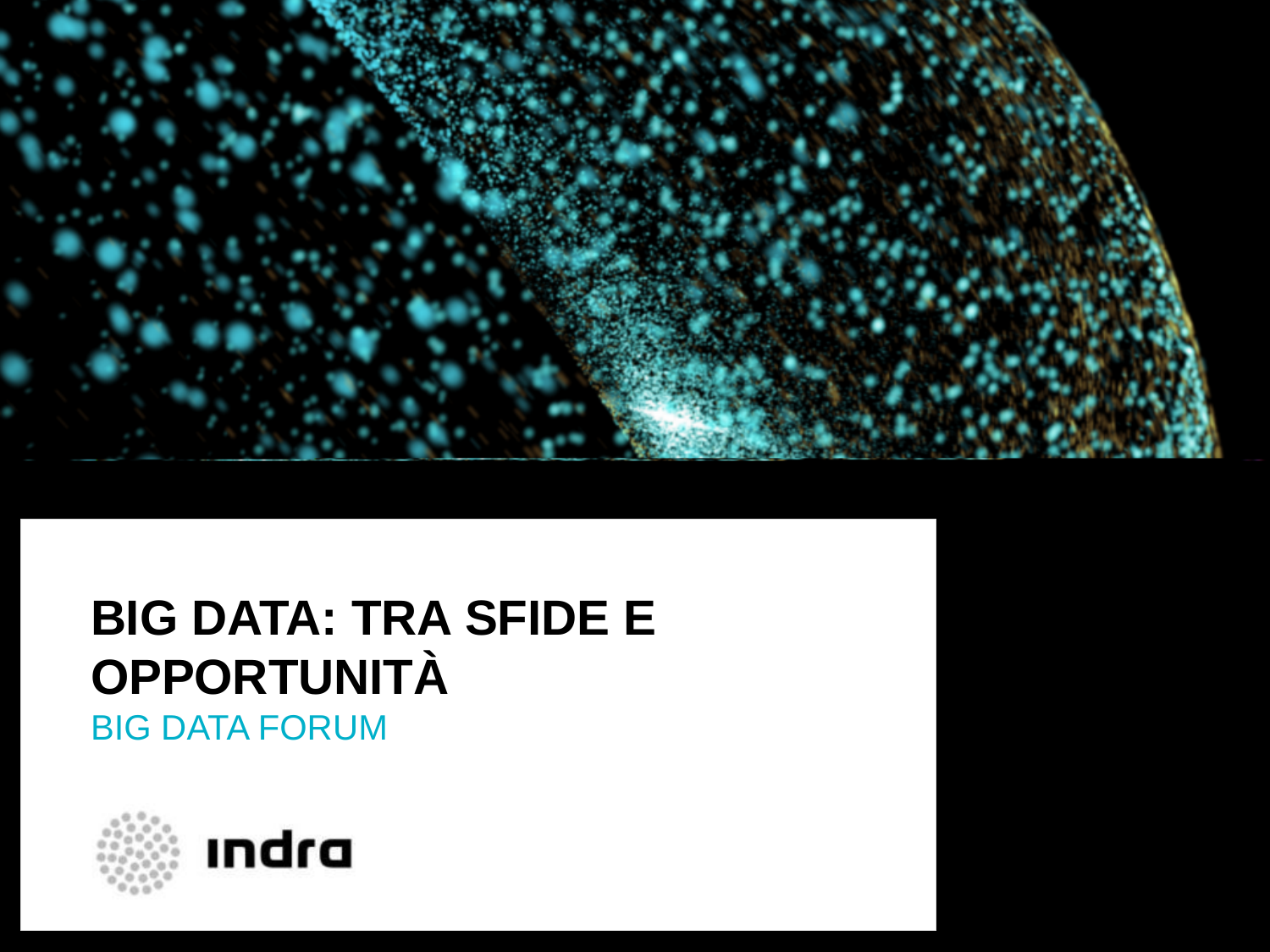

# BIG DATA: TRA SFIDE E OPPORTUNITÀ BIG DATA FORUM